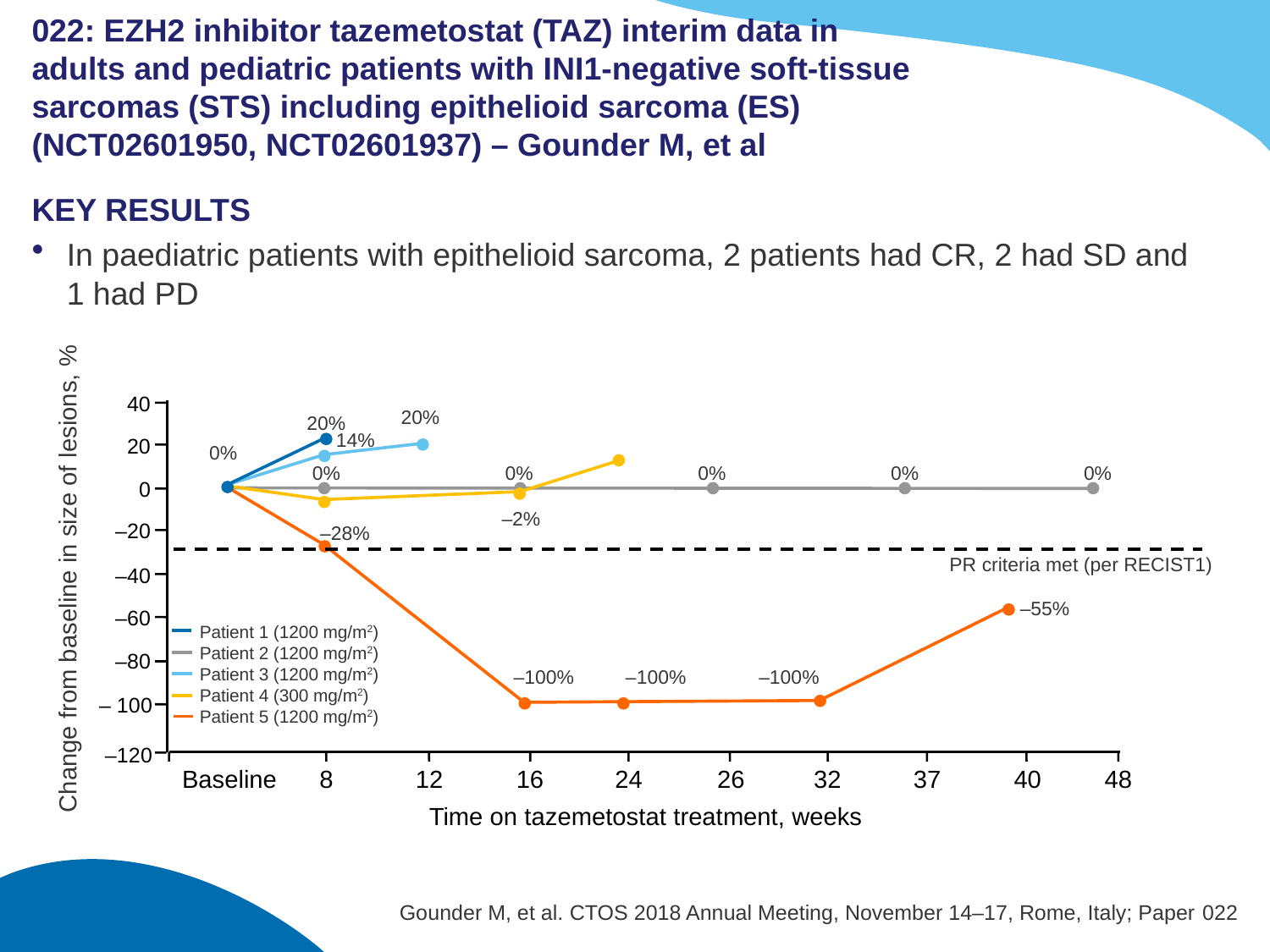

# 022: EZH2 inhibitor tazemetostat (TAZ) interim data in adults and pediatric patients with INI1-negative soft-tissue sarcomas (STS) including epithelioid sarcoma (ES) (NCT02601950, NCT02601937) – Gounder M, et al
KEY RESULTS
In paediatric patients with epithelioid sarcoma, 2 patients had CR, 2 had SD and
1 had PD
40
20%

20%
14%
20

0%

0%
0%
0%
0%
0%
0

–2%
–20
–28%

PR criteria met (per RECIST1)
Change from baseline in size of lesions, %
–40

–55%
–60
Patient 1 (1200 mg/m2)
Patient 2 (1200 mg/m2)
Patient 3 (1200 mg/m2)
Patient 4 (300 mg/m2)
Patient 5 (1200 mg/m2)

–80
–100%
–100%
–100%

– 100

–120

Baseline

8

12

16

24

26

32

37

40

48

Time on tazemetostat treatment, weeks
Gounder M, et al. CTOS 2018 Annual Meeting, November 14–17, Rome, Italy; Paper 022